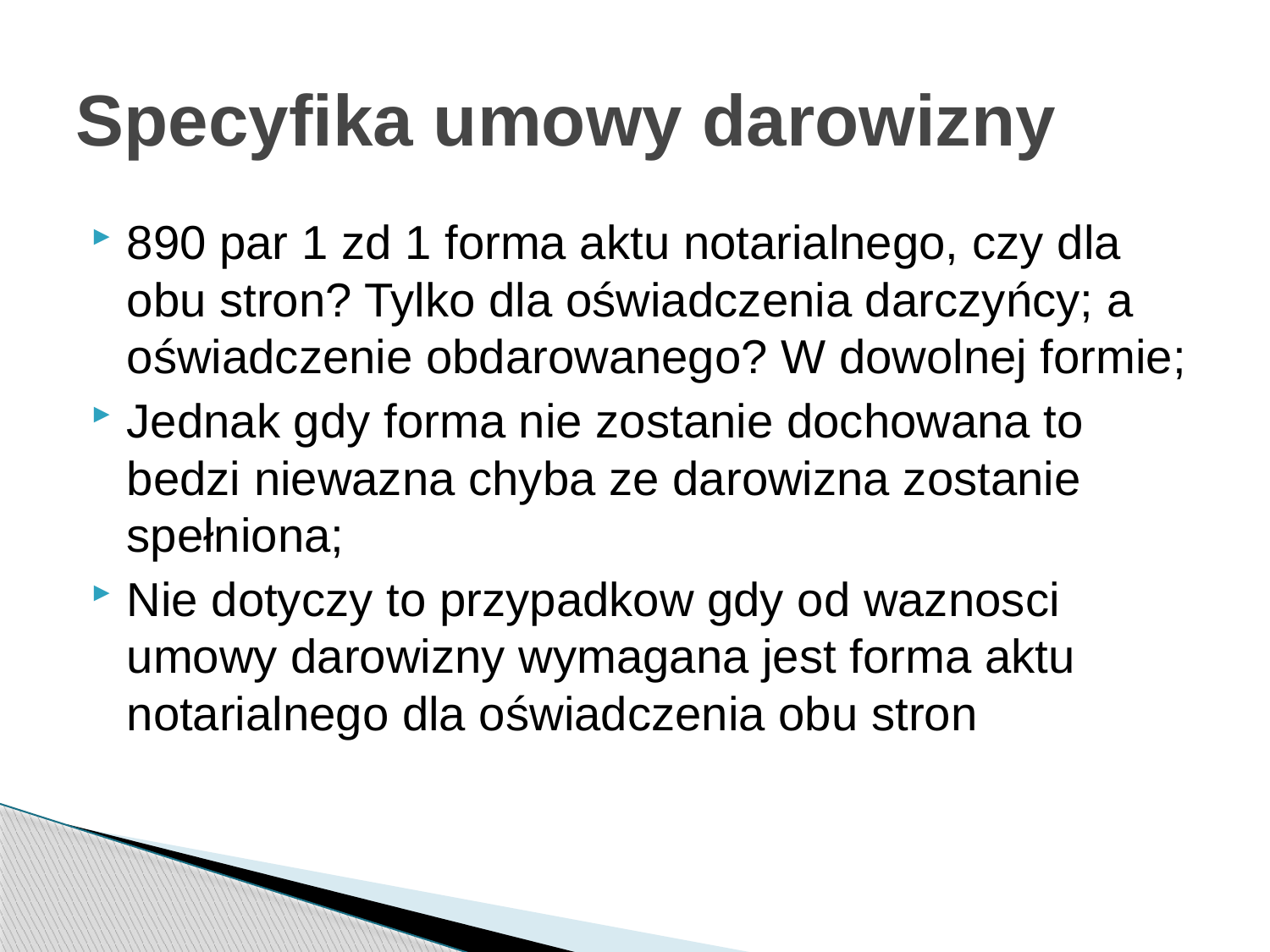

# Specyfika umowy darowizny
890 par 1 zd 1 forma aktu notarialnego, czy dla obu stron? Tylko dla oświadczenia darczyńcy; a oświadczenie obdarowanego? W dowolnej formie;
Jednak gdy forma nie zostanie dochowana to bedzi niewazna chyba ze darowizna zostanie spełniona;
Nie dotyczy to przypadkow gdy od waznosci umowy darowizny wymagana jest forma aktu notarialnego dla oświadczenia obu stron